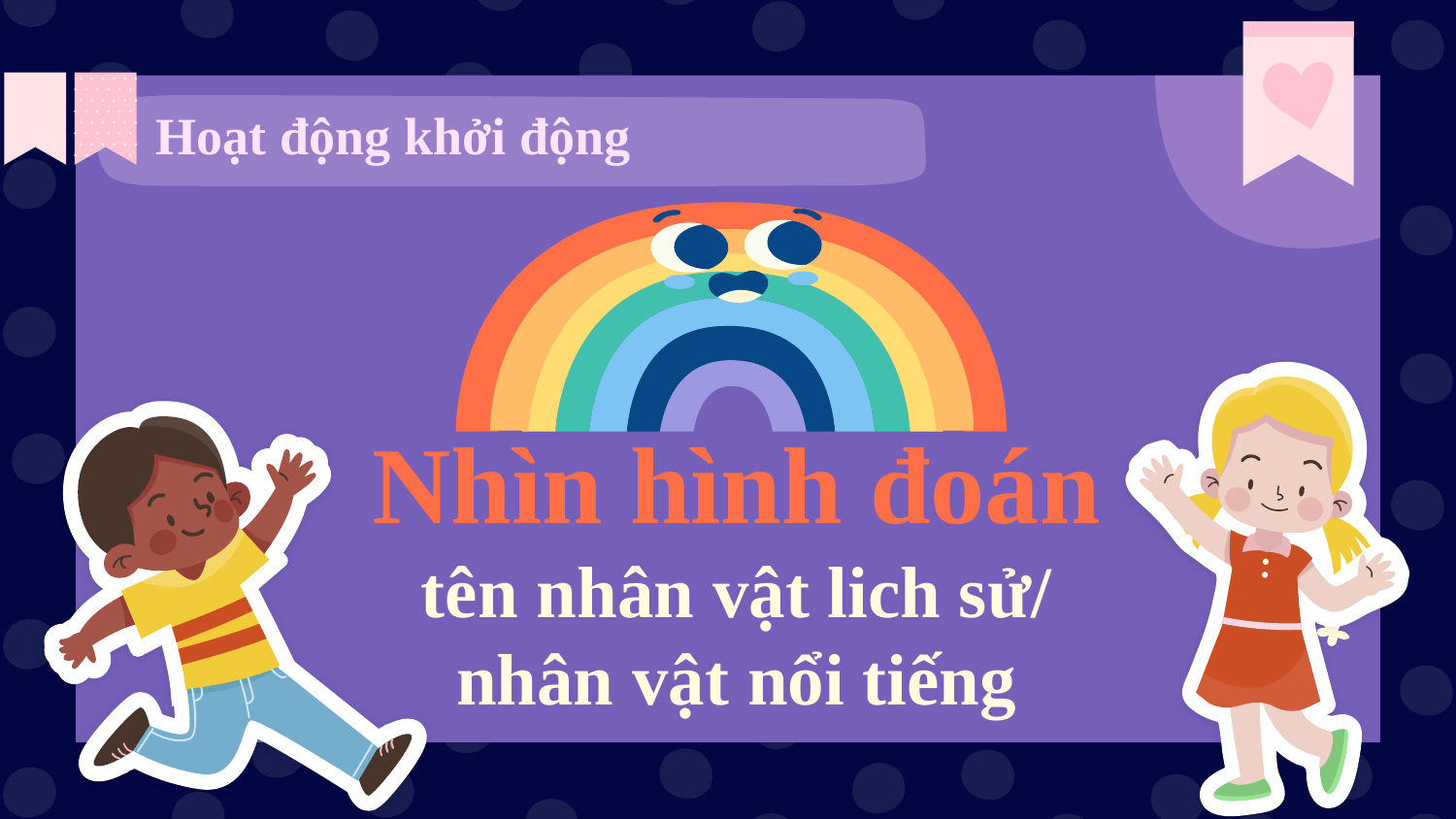

Hoạt động khởi động

Nhìn hình đoán tên nhân vật lich sử/
nhân vật nổi tiếng